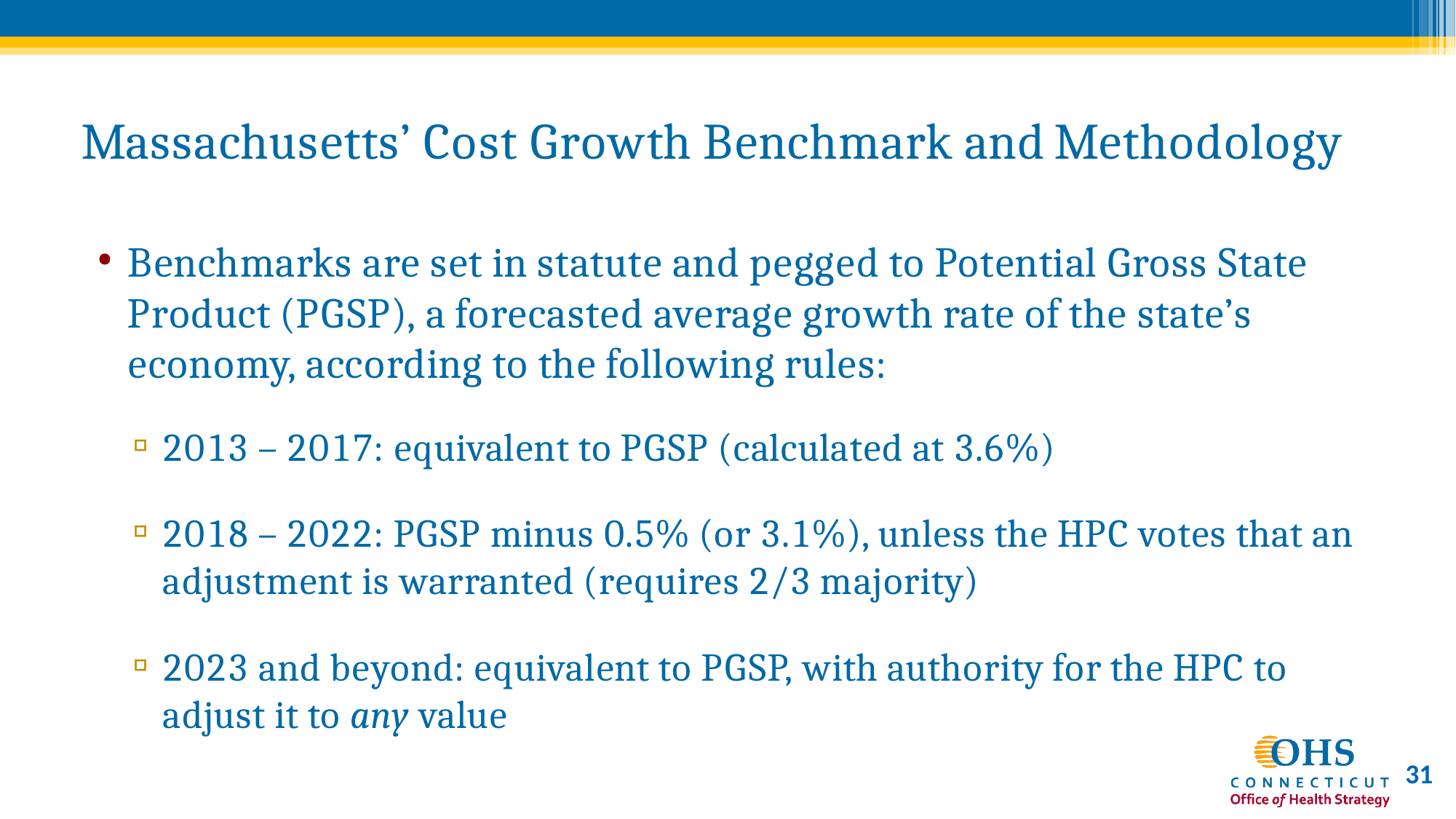

# Massachusetts’ Cost Growth Benchmark and Methodology
Benchmarks are set in statute and pegged to Potential Gross State Product (PGSP), a forecasted average growth rate of the state’s economy, according to the following rules:

2013 – 2017: equivalent to PGSP (calculated at 3.6%)

2018 – 2022: PGSP minus 0.5% (or 3.1%), unless the HPC votes that an adjustment is warranted (requires 2/3 majority)

2023 and beyond: equivalent to PGSP, with authority for the HPC to adjust it to any value
31